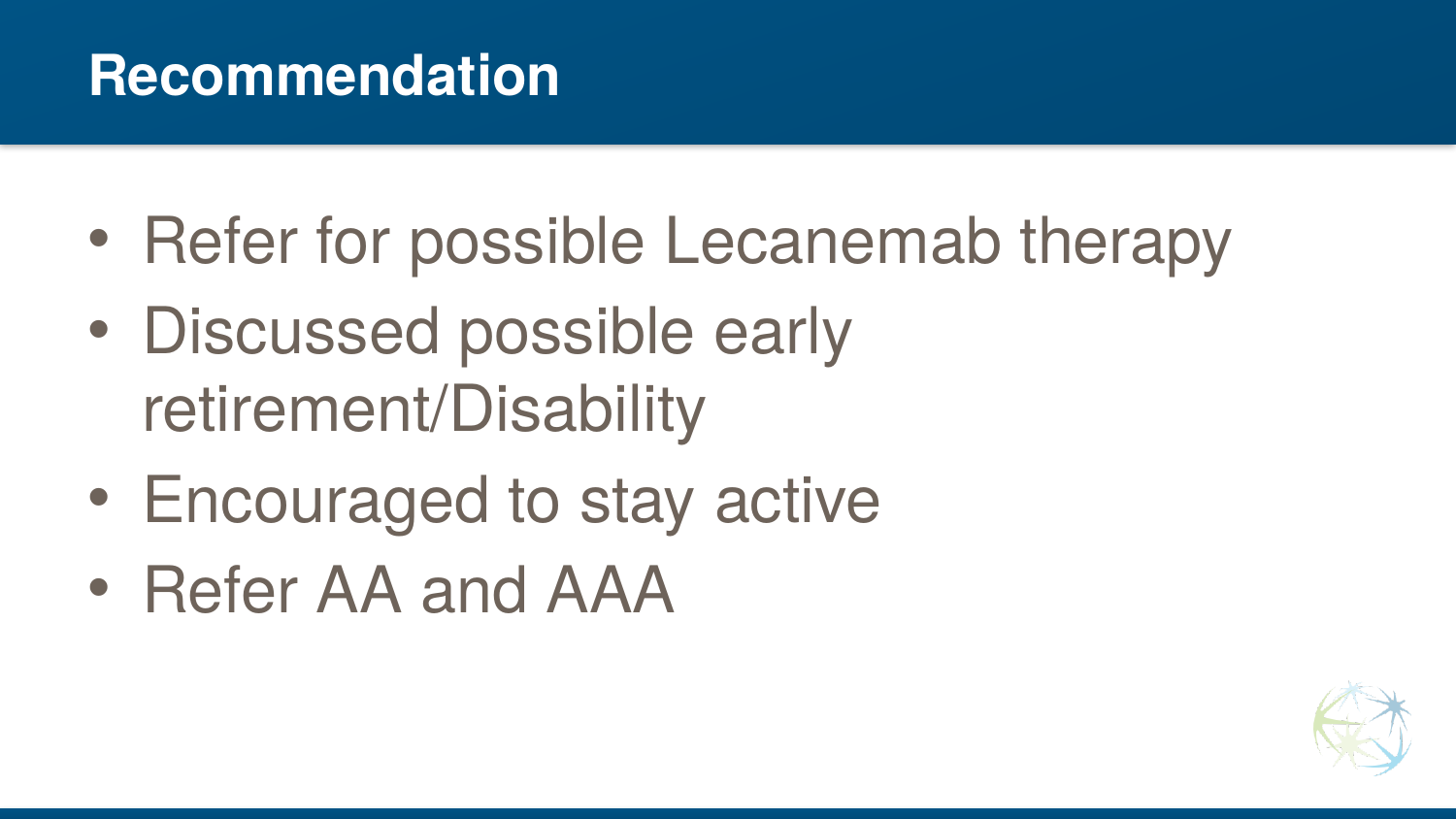

# Recommendation
Refer for possible Lecanemab therapy
Discussed possible early retirement/Disability
Encouraged to stay active
Refer AA and AAA